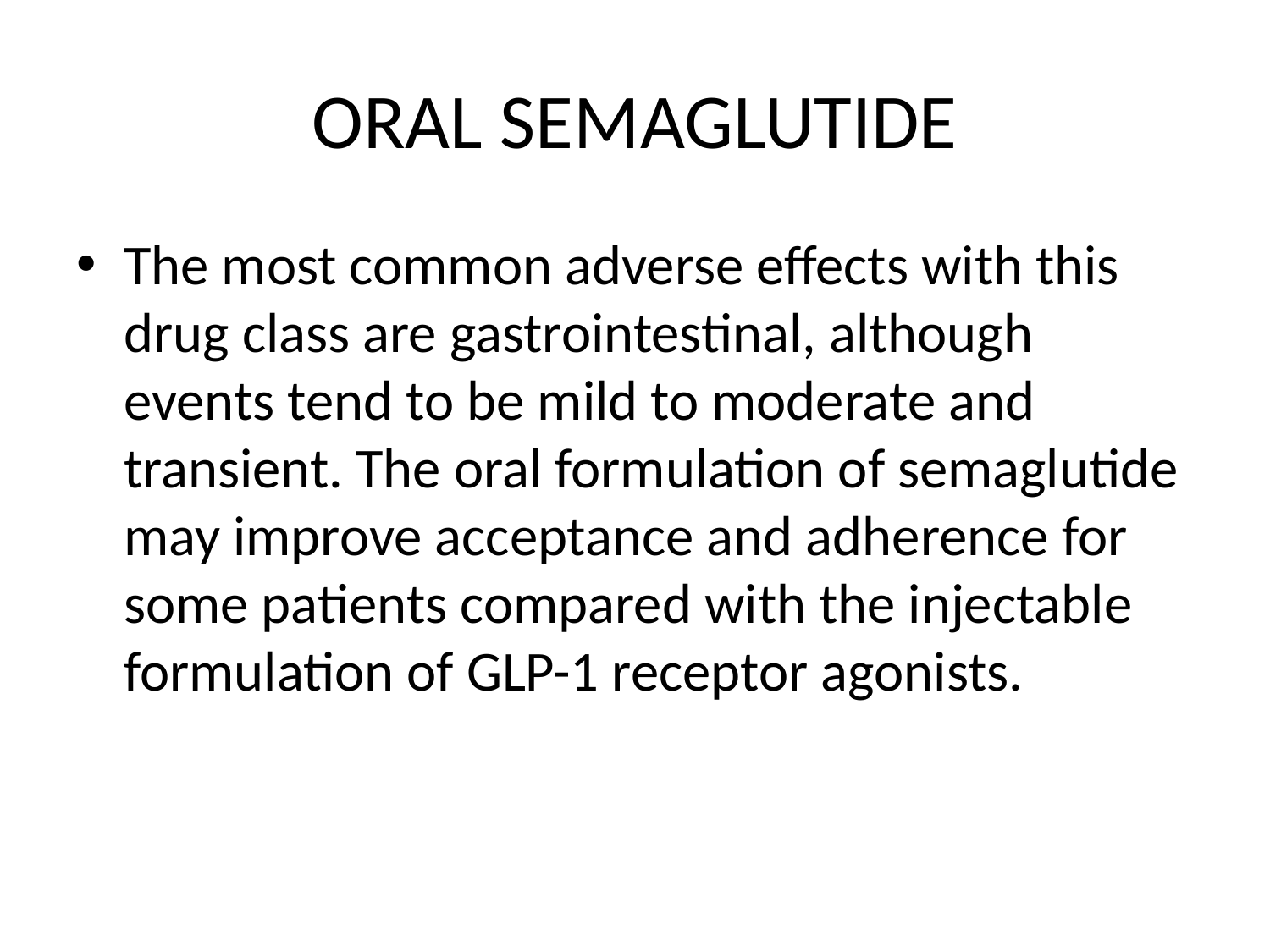

# ORAL SEMAGLUTIDE
The most common adverse effects with this drug class are gastrointestinal, although events tend to be mild to moderate and transient. The oral formulation of semaglutide may improve acceptance and adherence for some patients compared with the injectable formulation of GLP-1 receptor agonists.